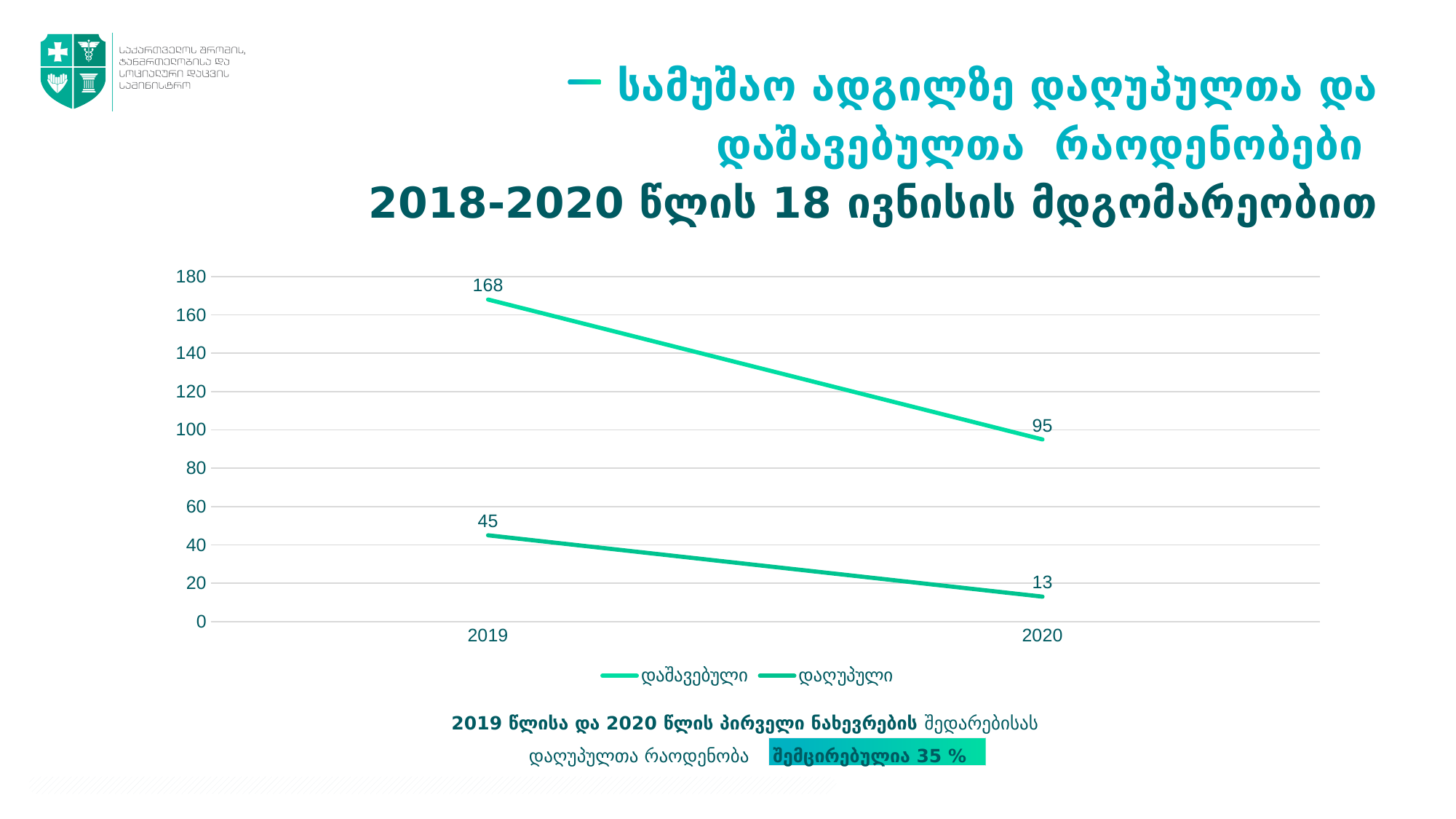

სამუშაო ადგილზე დაღუპულთა და დაშავებულთა  რაოდენობები
2018-2020 წლის 18 ივნისის მდგომარეობით

### Chart

| Category | დაშავებული | დაღუპული |
|---|---|---|
| 2019 | 168.0 | 45.0 |
| 2020 | 95.0 | 13.0 |
2019 წლისა და 2020 წლის პირველი ნახევრების შედარებისას
დაღუპულთა რაოდენობა    შემცირებულია 35 %